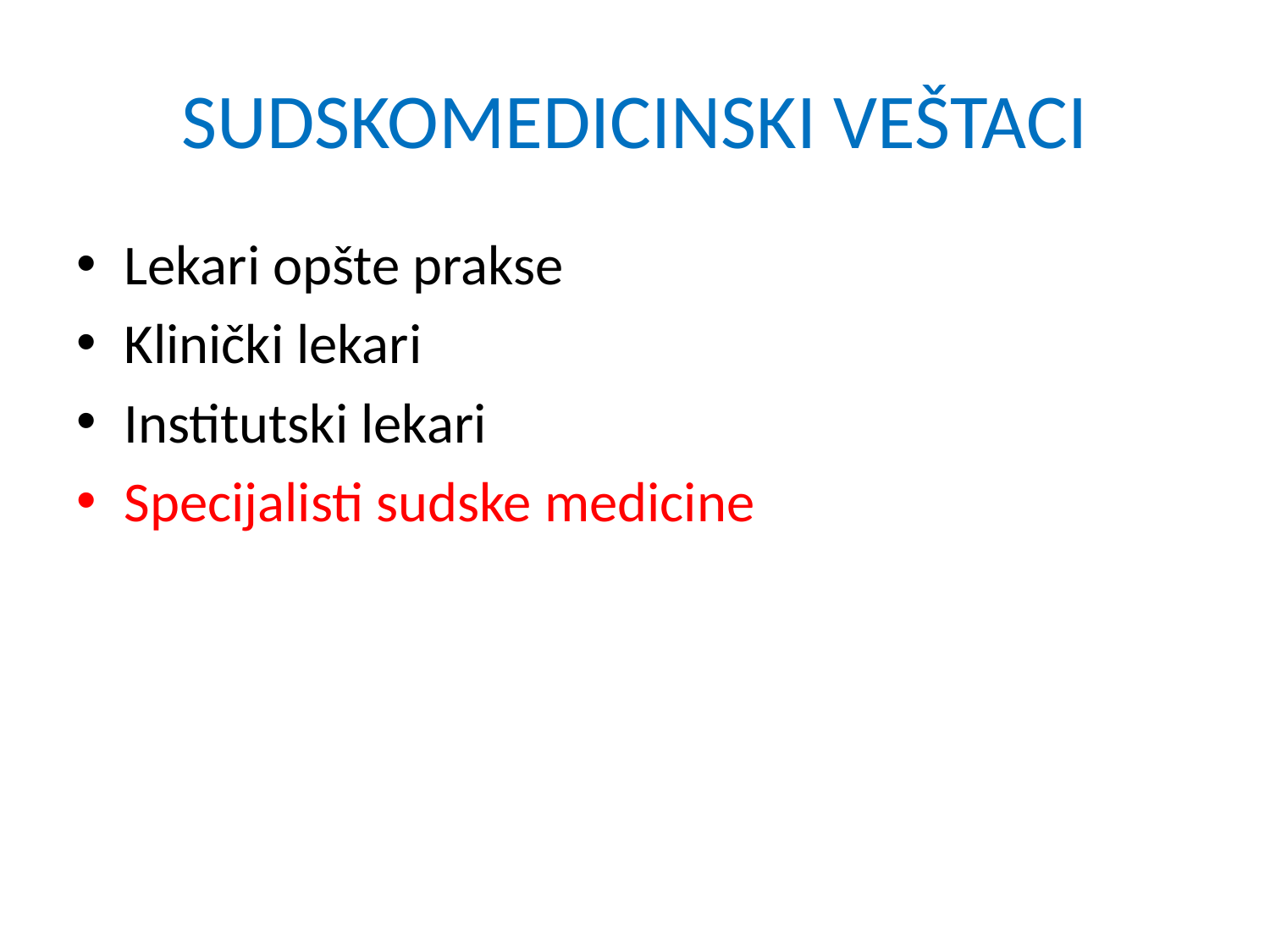

# SUDSKOMEDICINSKI VEŠTACI
Lekari opšte prakse
Klinički lekari
Institutski lekari
Specijalisti sudske medicine